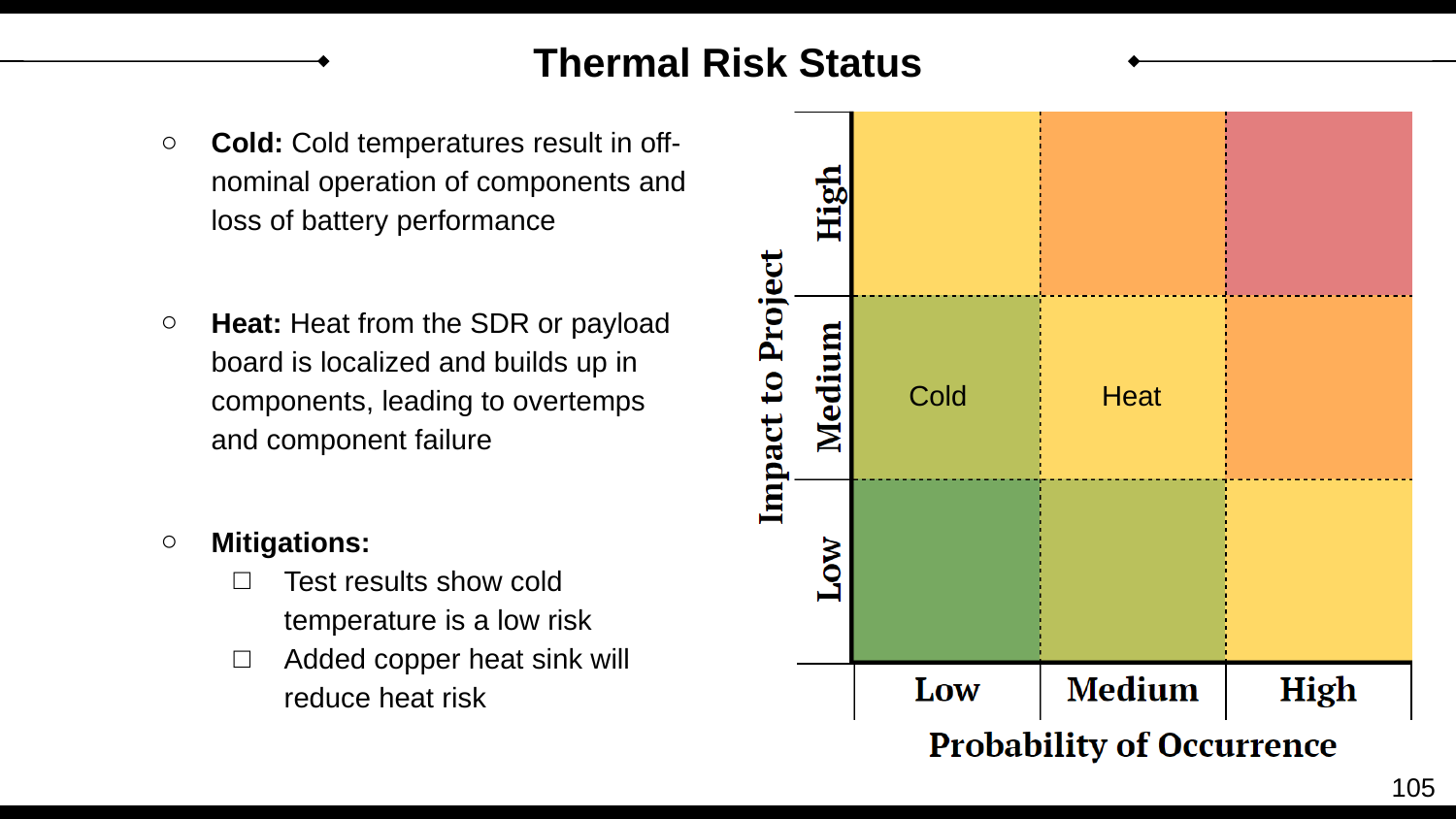

# Thermal Risk Status
Cold: Cold temperatures result in off-nominal operation of components and loss of battery performance

Heat: Heat from the SDR or payload board is localized and builds up in components, leading to overtemps and component failure

Mitigations:
Test results show cold temperature is a low risk
Added copper heat sink will reduce heat risk
Cold
Heat
105